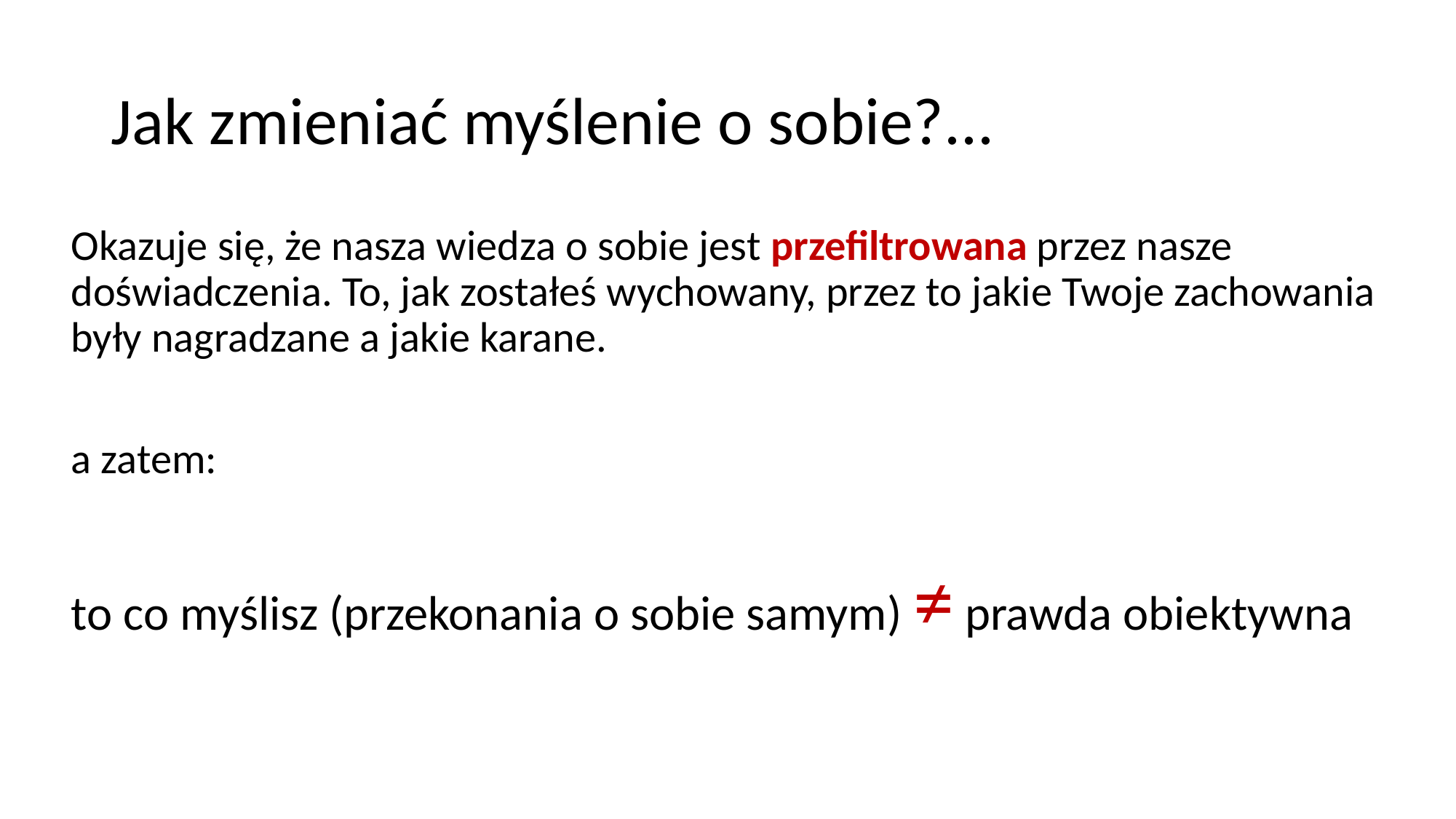

# Jak zmieniać myślenie o sobie?...
Okazuje się, że nasza wiedza o sobie jest przefiltrowana przez nasze doświadczenia. To, jak zostałeś wychowany, przez to jakie Twoje zachowania były nagradzane a jakie karane.

a zatem:

to co myślisz (przekonania o sobie samym) ≠ prawda obiektywna